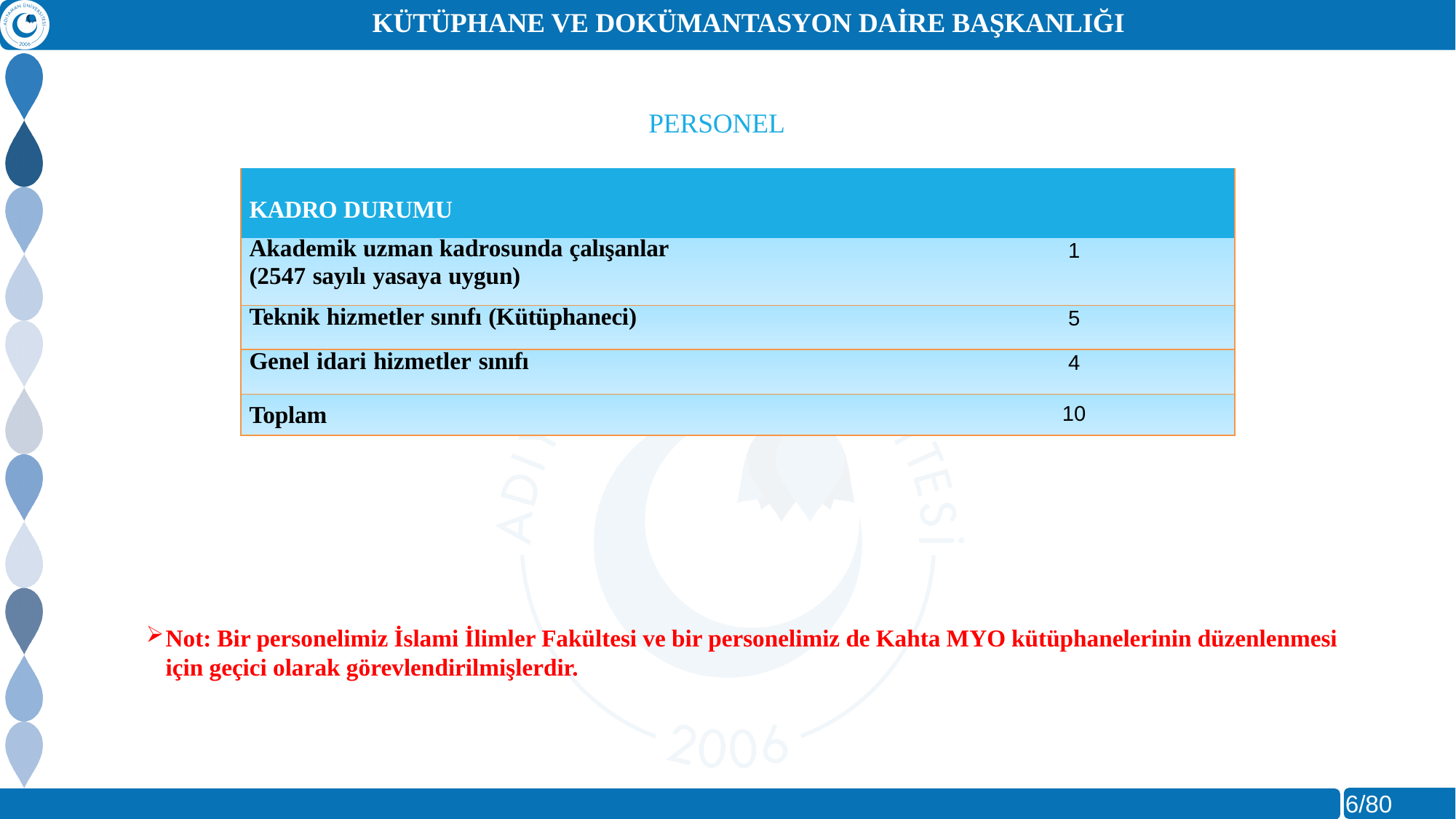

Kütüphane ve Dokümantasyon Daire Başkanlığı
PERSONEL
| KADRO DURUMU |  |
| --- | --- |
| Akademik uzman kadrosunda çalışanlar (2547 sayılı yasaya uygun) | 1 |
| Teknik hizmetler sınıfı (Kütüphaneci) | 5 |
| Genel idari hizmetler sınıfı | 4 |
| Toplam | 10 |
Not: Bir personelimiz İslami İlimler Fakültesi ve bir personelimiz de Kahta MYO kütüphanelerinin düzenlenmesi için geçici olarak görevlendirilmişlerdir.